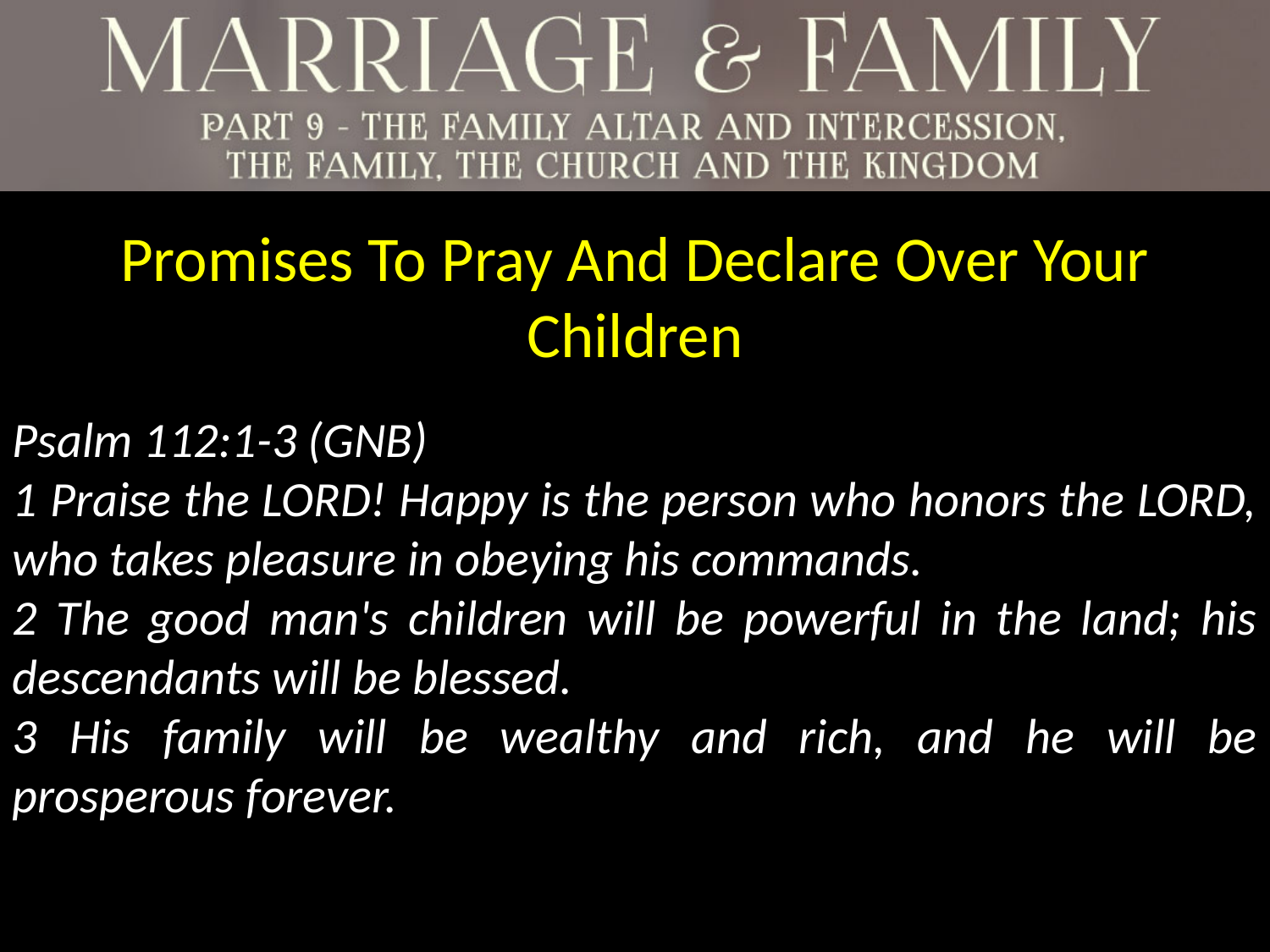

Promises To Pray And Declare Over Your Children
Psalm 112:1-3 (GNB)
1 Praise the LORD! Happy is the person who honors the LORD, who takes pleasure in obeying his commands.
2 The good man's children will be powerful in the land; his descendants will be blessed.
3 His family will be wealthy and rich, and he will be prosperous forever.